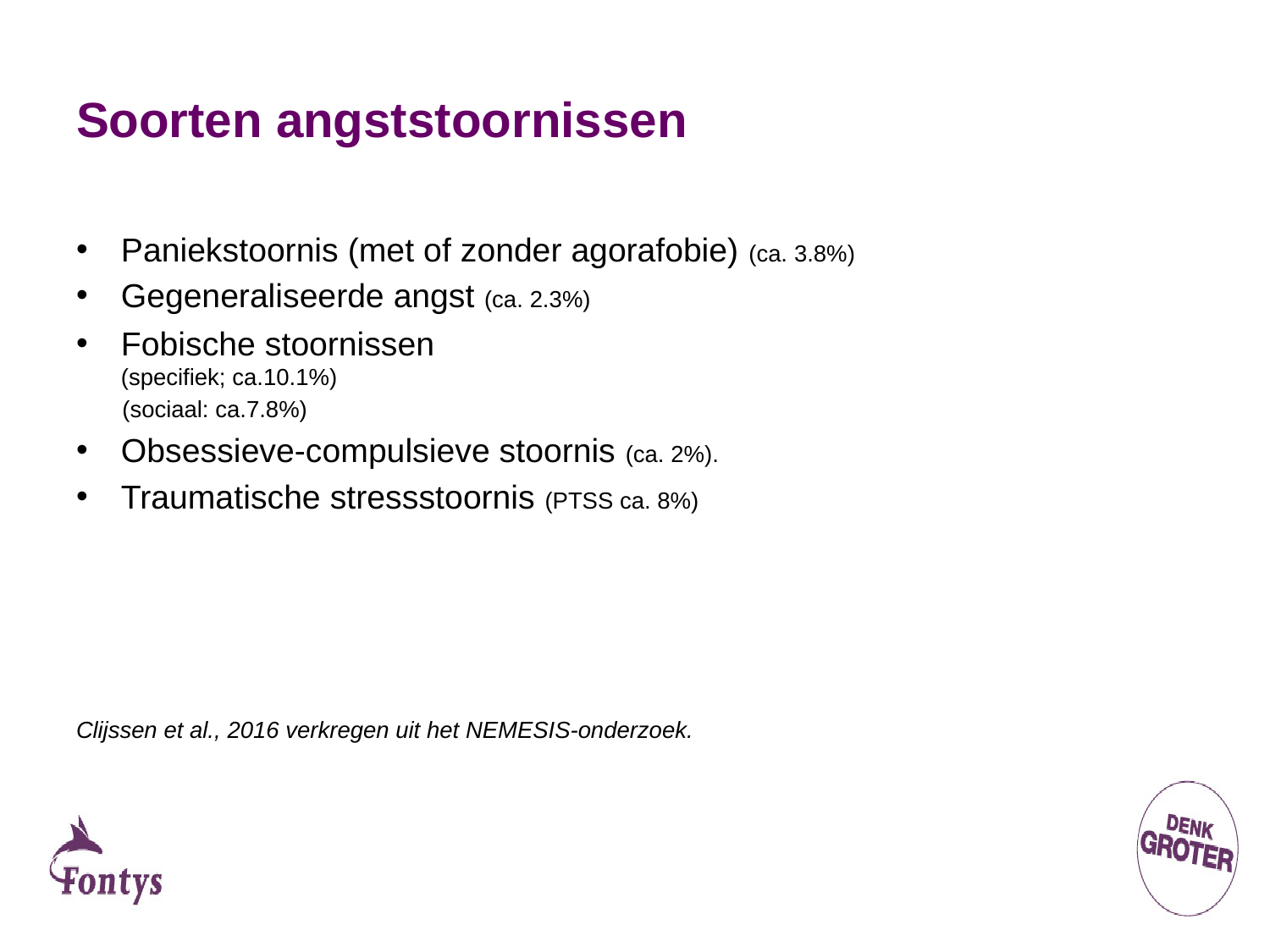

# Soorten angststoornissen
Paniekstoornis (met of zonder agorafobie) (ca. 3.8%)
Gegeneraliseerde angst (ca. 2.3%)
Fobische stoornissen
(specifiek; ca.10.1%)
       (sociaal: ca.7.8%)
Obsessieve-compulsieve stoornis (ca. 2%).
Traumatische stressstoornis (PTSS ca. 8%)

Clijssen et al., 2016 verkregen uit het NEMESIS-onderzoek.